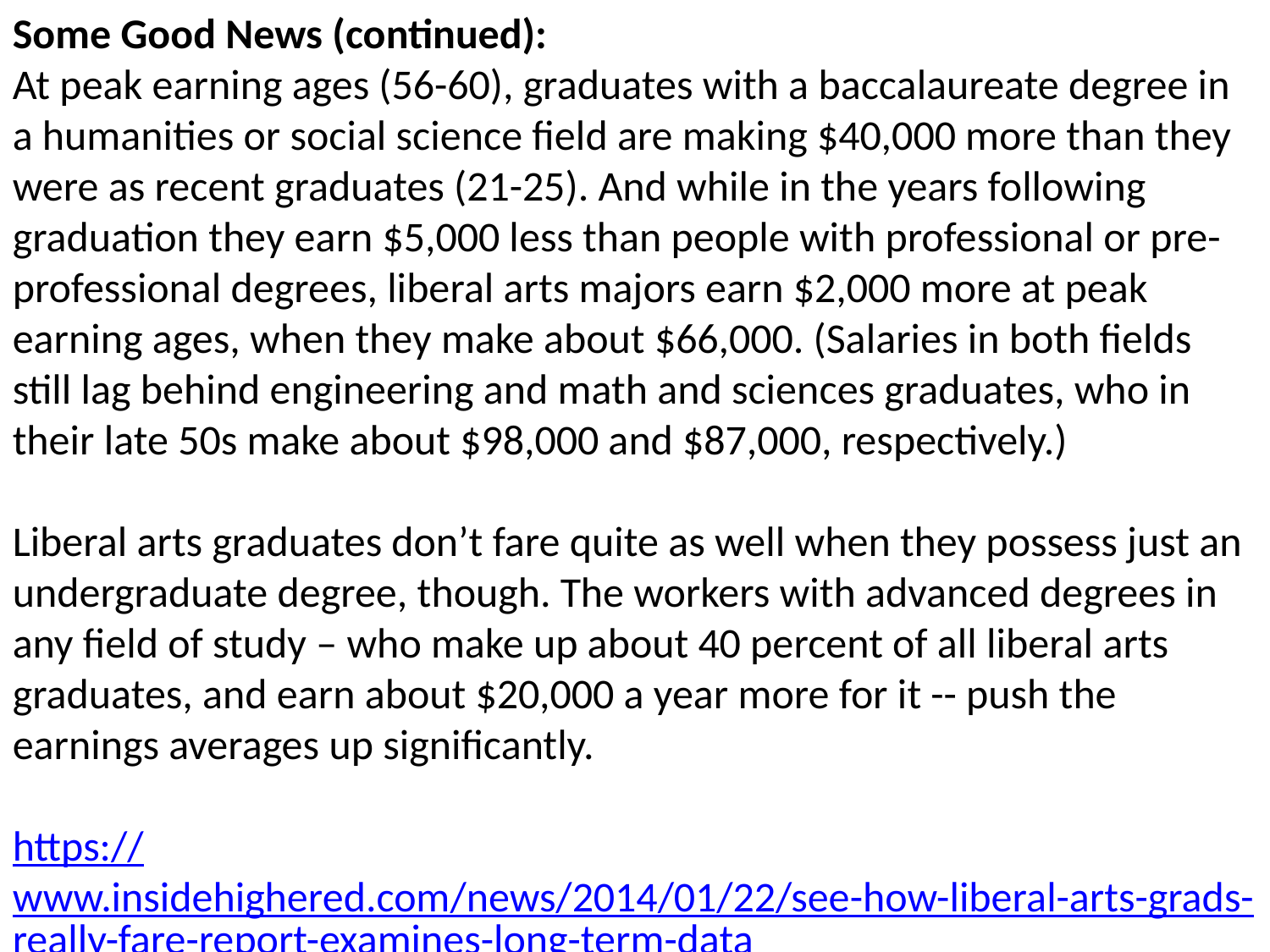

Some Good News (continued):
At peak earning ages (56-60), graduates with a baccalaureate degree in a humanities or social science field are making $40,000 more than they were as recent graduates (21-25). And while in the years following graduation they earn $5,000 less than people with professional or pre-professional degrees, liberal arts majors earn $2,000 more at peak earning ages, when they make about $66,000. (Salaries in both fields still lag behind engineering and math and sciences graduates, who in their late 50s make about $98,000 and $87,000, respectively.)

Liberal arts graduates don’t fare quite as well when they possess just an undergraduate degree, though. The workers with advanced degrees in any field of study – who make up about 40 percent of all liberal arts graduates, and earn about $20,000 a year more for it -- push the earnings averages up significantly.

https://www.insidehighered.com/news/2014/01/22/see-how-liberal-arts-grads-really-fare-report-examines-long-term-data